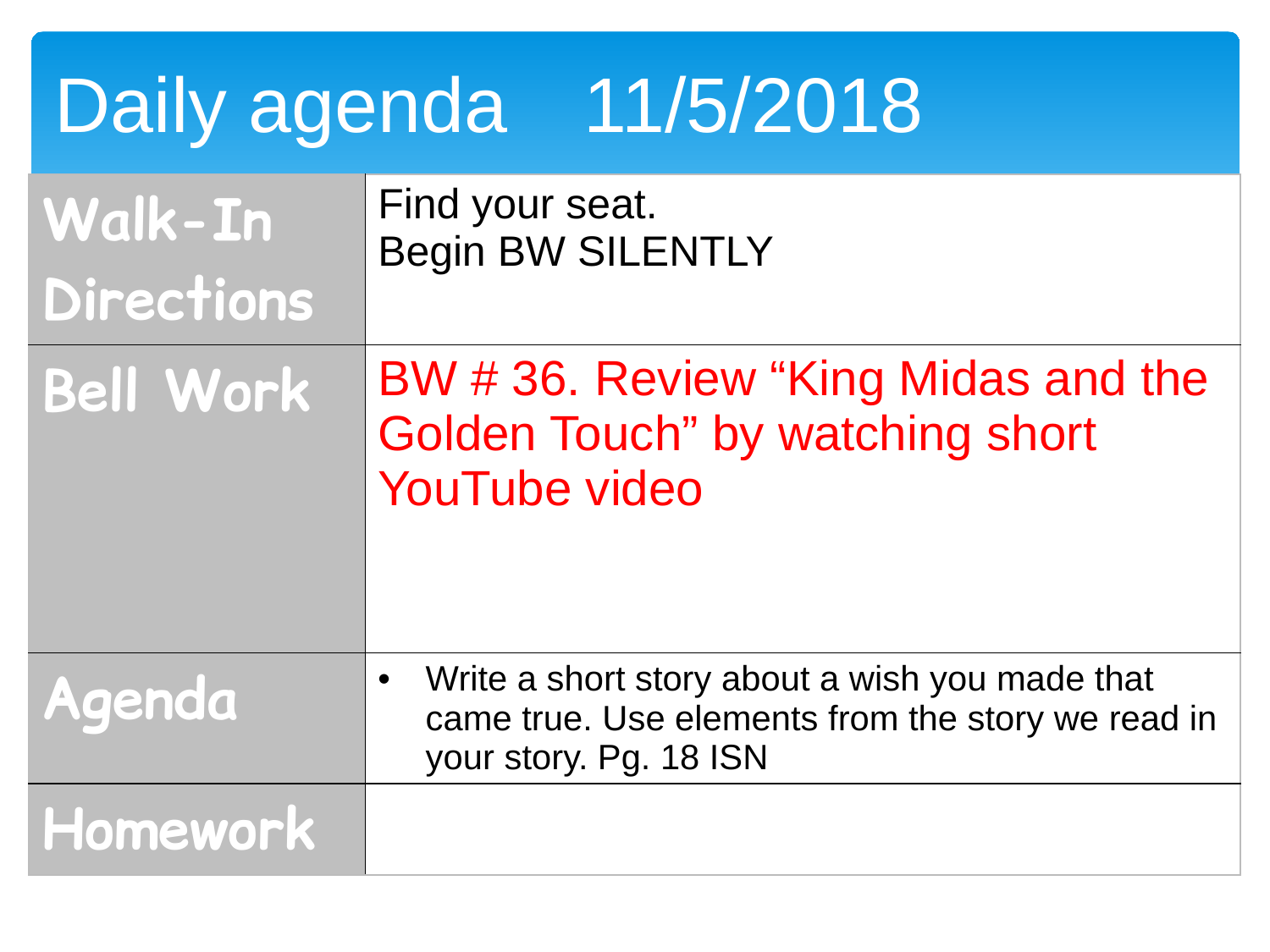

Daily agenda	 11/5/2018
| Walk-In Directions | Find your seat. Begin BW SILENTLY |
| --- | --- |
| Bell Work | BW # 36. Review “King Midas and the Golden Touch” by watching short YouTube video |
| Agenda | Write a short story about a wish you made that came true. Use elements from the story we read in your story. Pg. 18 ISN |
| Homework |  |